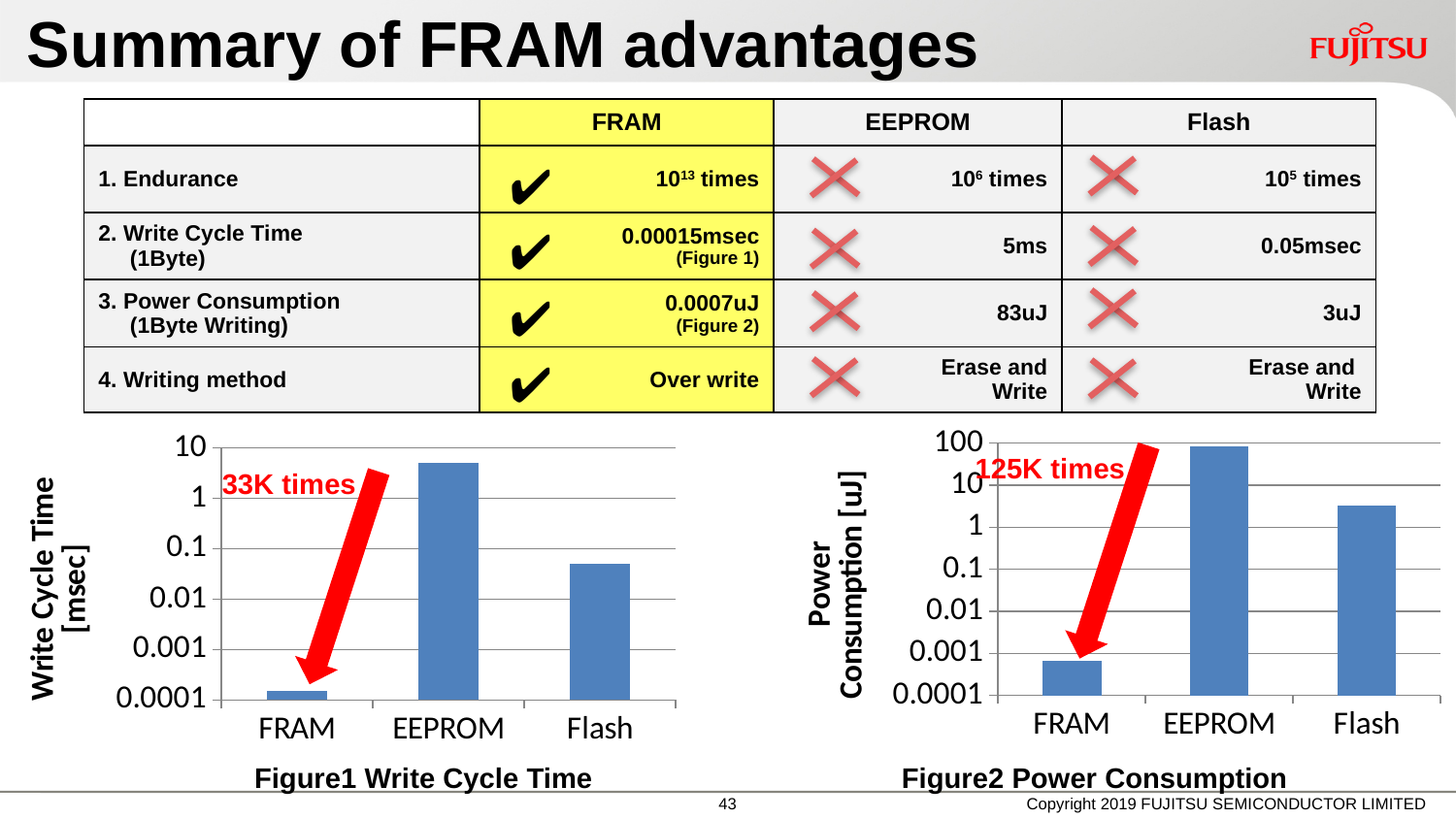

Summary of FRAM advantages
|  | FRAM | EEPROM | Flash |
| --- | --- | --- | --- |
| 1. Endurance | 1013 times | 106 times | 105 times |
| 2. Write Cycle Time (1Byte) | 0.00015msec (Figure 1) | 5ms | 0.05msec |
| 3. Power Consumption (1Byte Writing) | 0.0007uJ (Figure 2) | 83uJ | 3uJ |
| 4. Writing method | Over write | Erase and Write | Erase and Write |
✔
✔
✔
✔

### Chart

| Category |  |
|---|---|
| FRAM | 0.00066 |
| EEPROM | 82.5 |
| Flash | 3.3 |

### Chart

| Category |  |
|---|---|
| FRAM | 0.00015 |
| EEPROM | 5.0 |
| Flash | 0.05 |
125K times
33K times

Figure1 Write Cycle Time
Figure2 Power Consumption
Copyright 2019 FUJITSU SEMICONDUCTOR LIMITED
43